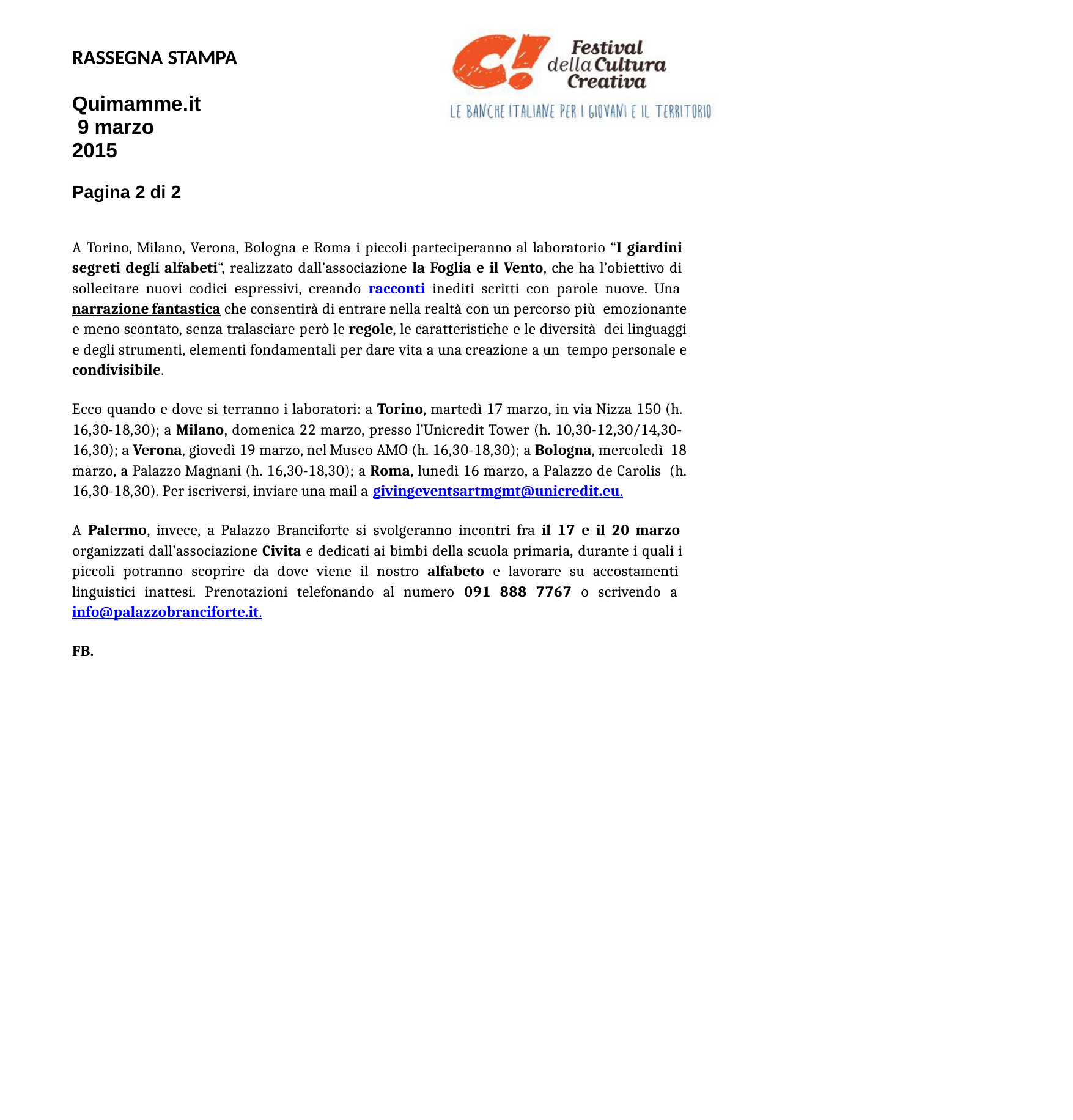

RASSEGNA STAMPA

Quimamme.it  9 marzo 2015
Pagina 2 di 2

A Torino, Milano, Verona, Bologna e Roma i piccoli parteciperanno al laboratorio “I giardini  segreti degli alfabeti“, realizzato dall’associazione la Foglia e il Vento, che ha l’obiettivo di  sollecitare nuovi codici espressivi, creando racconti inediti scritti con parole nuove. Una  narrazione fantastica che consentirà di entrare nella realtà con un percorso più  emozionante e meno scontato, senza tralasciare però le regole, le caratteristiche e le diversità  dei linguaggi e degli strumenti, elementi fondamentali per dare vita a una creazione a un  tempo personale e condivisibile.

Ecco quando e dove si terranno i laboratori: a Torino, martedì 17 marzo, in via Nizza 150 (h.  16,30-18,30); a Milano, domenica 22 marzo, presso l’Unicredit Tower (h. 10,30-12,30/14,30-  16,30); a Verona, giovedì 19 marzo, nel Museo AMO (h. 16,30-18,30); a Bologna, mercoledì  18 marzo, a Palazzo Magnani (h. 16,30-18,30); a Roma, lunedì 16 marzo, a Palazzo de Carolis  (h. 16,30-18,30). Per iscriversi, inviare una mail a givingeventsartmgmt@unicredit.eu.

A Palermo, invece, a Palazzo Branciforte si svolgeranno incontri fra il 17 e il 20 marzo  organizzati dall’associazione Civita e dedicati ai bimbi della scuola primaria, durante i quali i  piccoli potranno scoprire da dove viene il nostro alfabeto e lavorare su accostamenti  linguistici inattesi. Prenotazioni telefonando al numero 091 888 7767 o scrivendo a  info@palazzobranciforte.it.

FB.